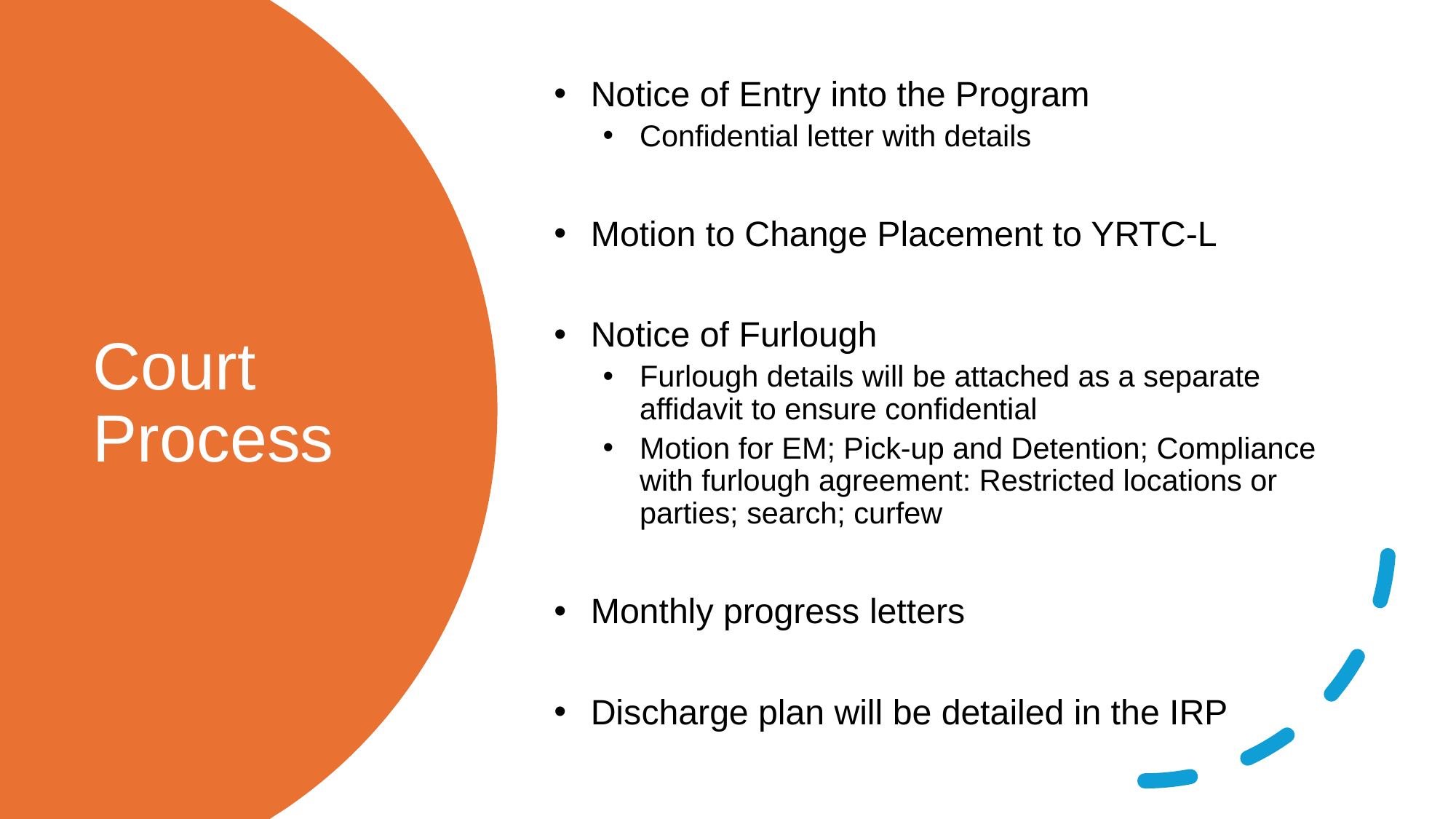

Notice of Entry into the Program
Confidential letter with details

Motion to Change Placement to YRTC-L

Notice of Furlough
Furlough details will be attached as a separate affidavit to ensure confidential
Motion for EM; Pick-up and Detention; Compliance with furlough agreement: Restricted locations or parties; search; curfew

Monthly progress letters

Discharge plan will be detailed in the IRP
# Court Process